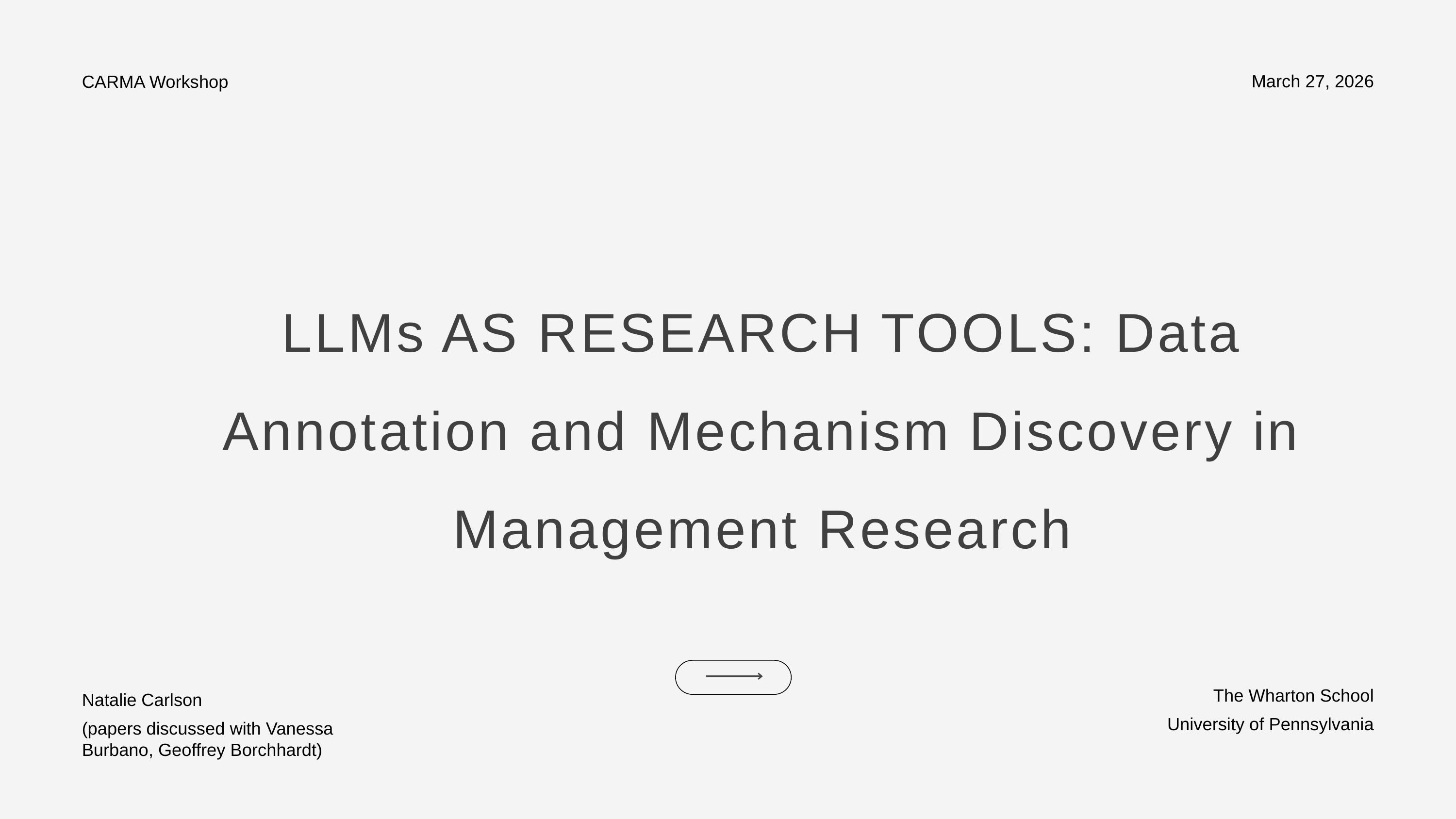

March 27, 2026
CARMA Workshop
LLMs AS RESEARCH TOOLS: Data Annotation and Mechanism Discovery in Management Research

The Wharton School
Natalie Carlson
University of Pennsylvania
(papers discussed with Vanessa Burbano, Geoffrey Borchhardt)